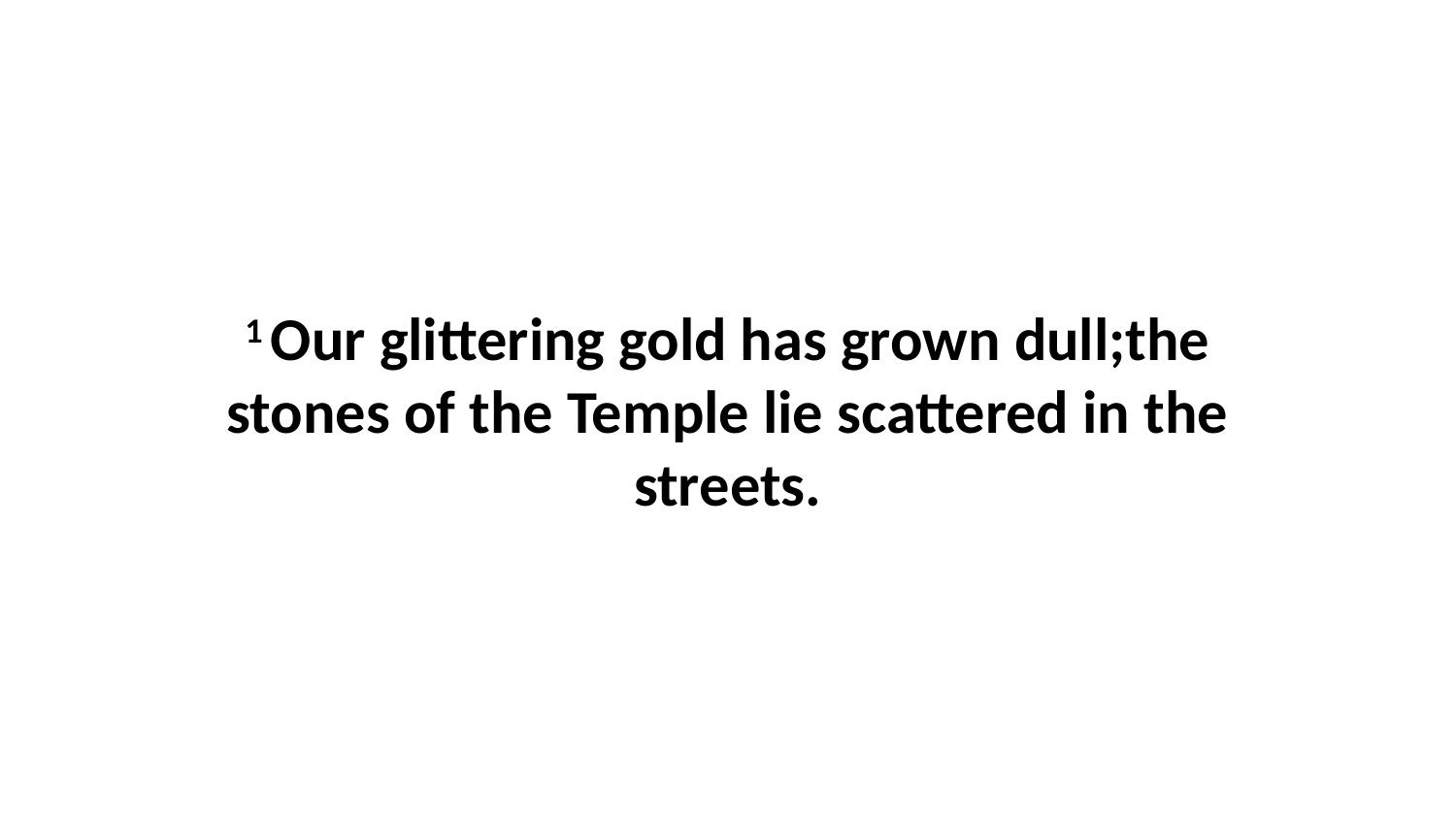

1 Our glittering gold has grown dull;the stones of the Temple lie scattered in the streets.